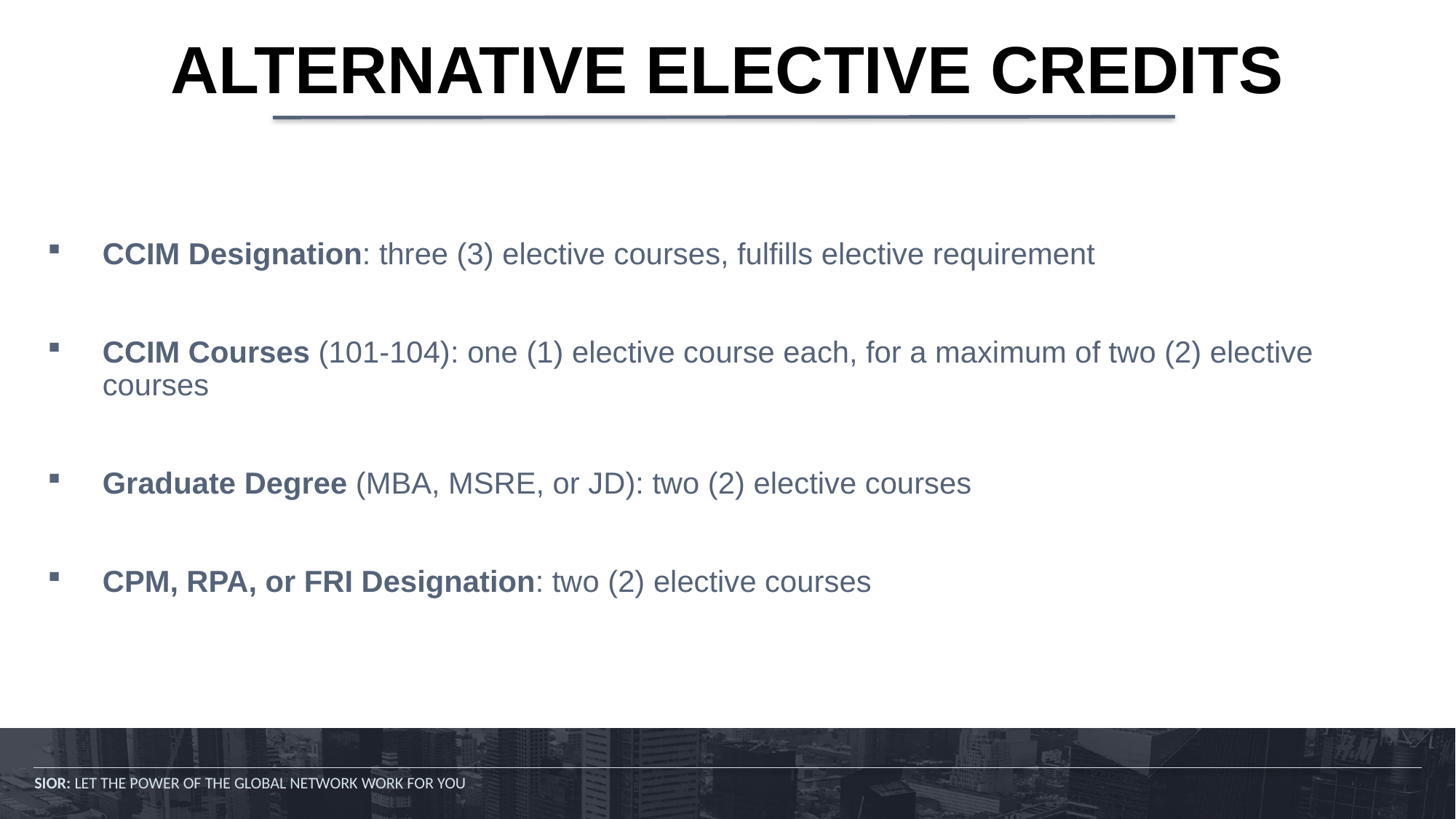

# ALTERNATIVE ELECTIVE CREDITS
CCIM Designation: three (3) elective courses, fulfills elective requirement

CCIM Courses (101-104): one (1) elective course each, for a maximum of two (2) elective courses

Graduate Degree (MBA, MSRE, or JD): two (2) elective courses

CPM, RPA, or FRI Designation: two (2) elective courses